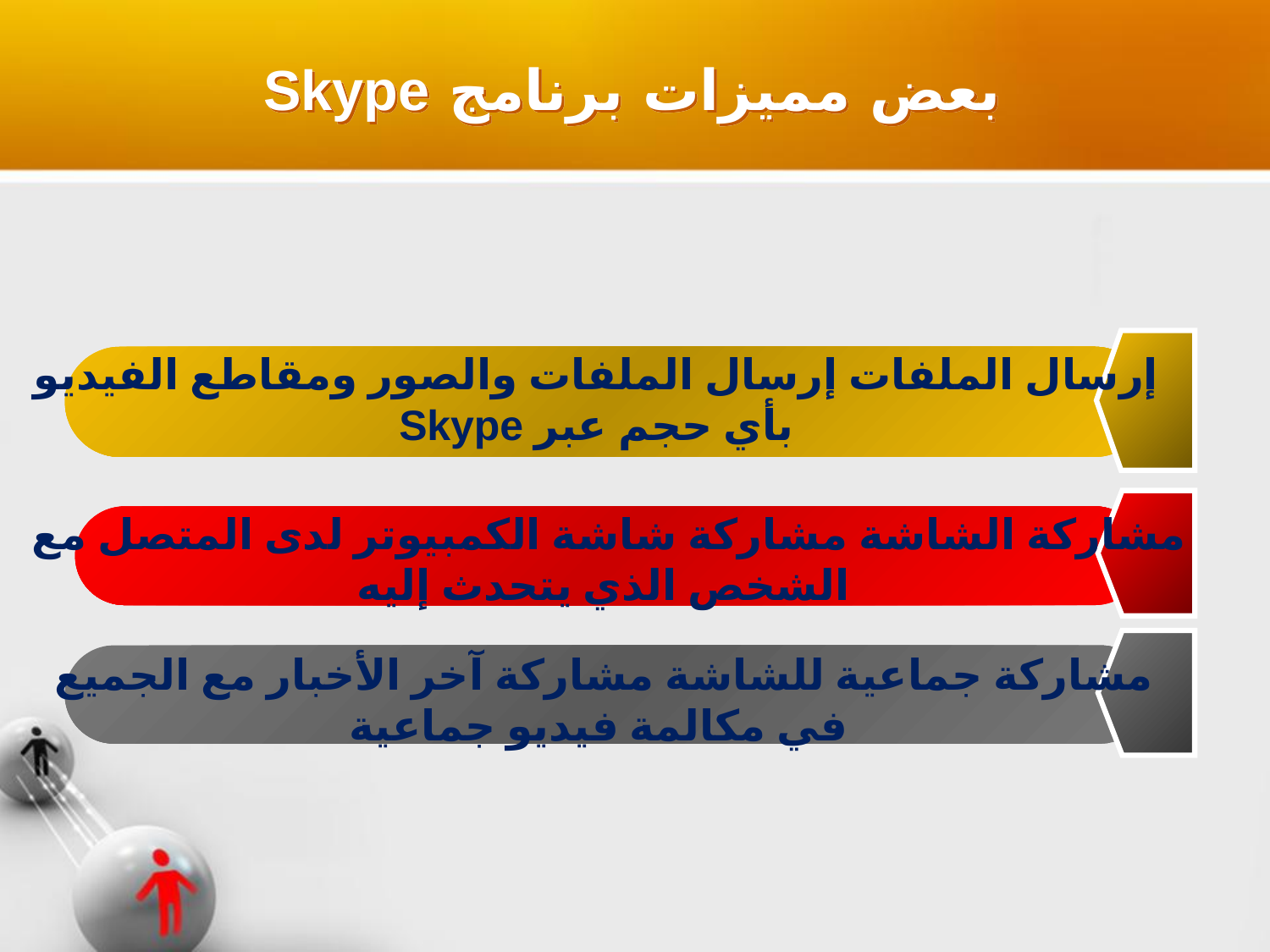

بعض مميزات برنامج Skype

إرسال الملفات إرسال الملفات والصور ومقاطع الفيديو
 بأي حجم عبر Skype

مشاركة الشاشة مشاركة شاشة الكمبيوتر لدى المتصل مع
الشخص الذي يتحدث إليه

مشاركة جماعية للشاشة مشاركة آخر الأخبار مع الجميع
في مكالمة فيديو جماعية